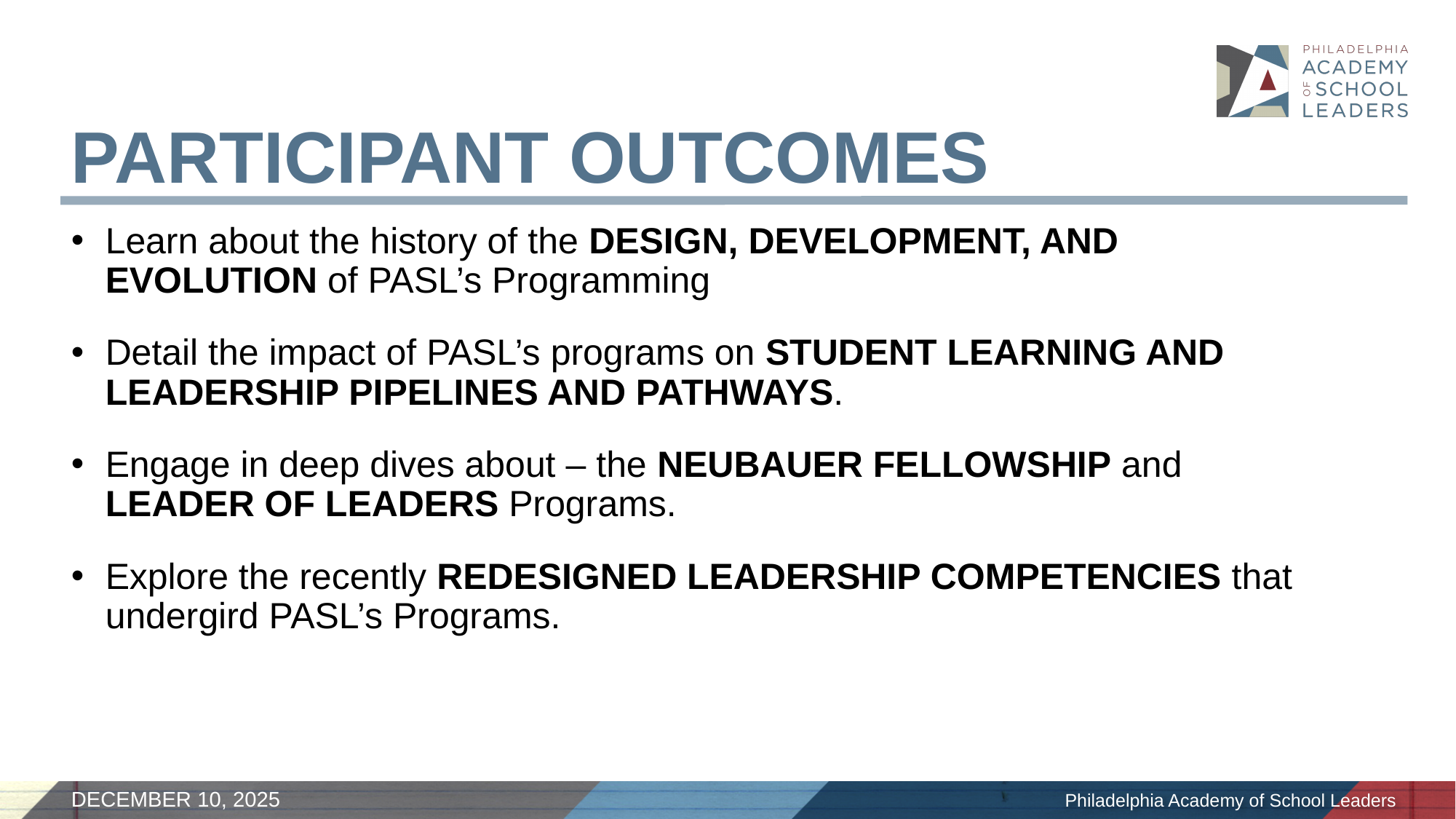

PARTICIPANT OUTCOMES
Learn about the history of the DESIGN, DEVELOPMENT, AND EVOLUTION of PASL’s Programming
Detail the impact of PASL’s programs on STUDENT LEARNING AND LEADERSHIP PIPELINES AND PATHWAYS.
Engage in deep dives about – the NEUBAUER FELLOWSHIP and LEADER OF LEADERS Programs.
Explore the recently REDESIGNED LEADERSHIP COMPETENCIES that undergird PASL’s Programs.

DECEMBER 10, 2025